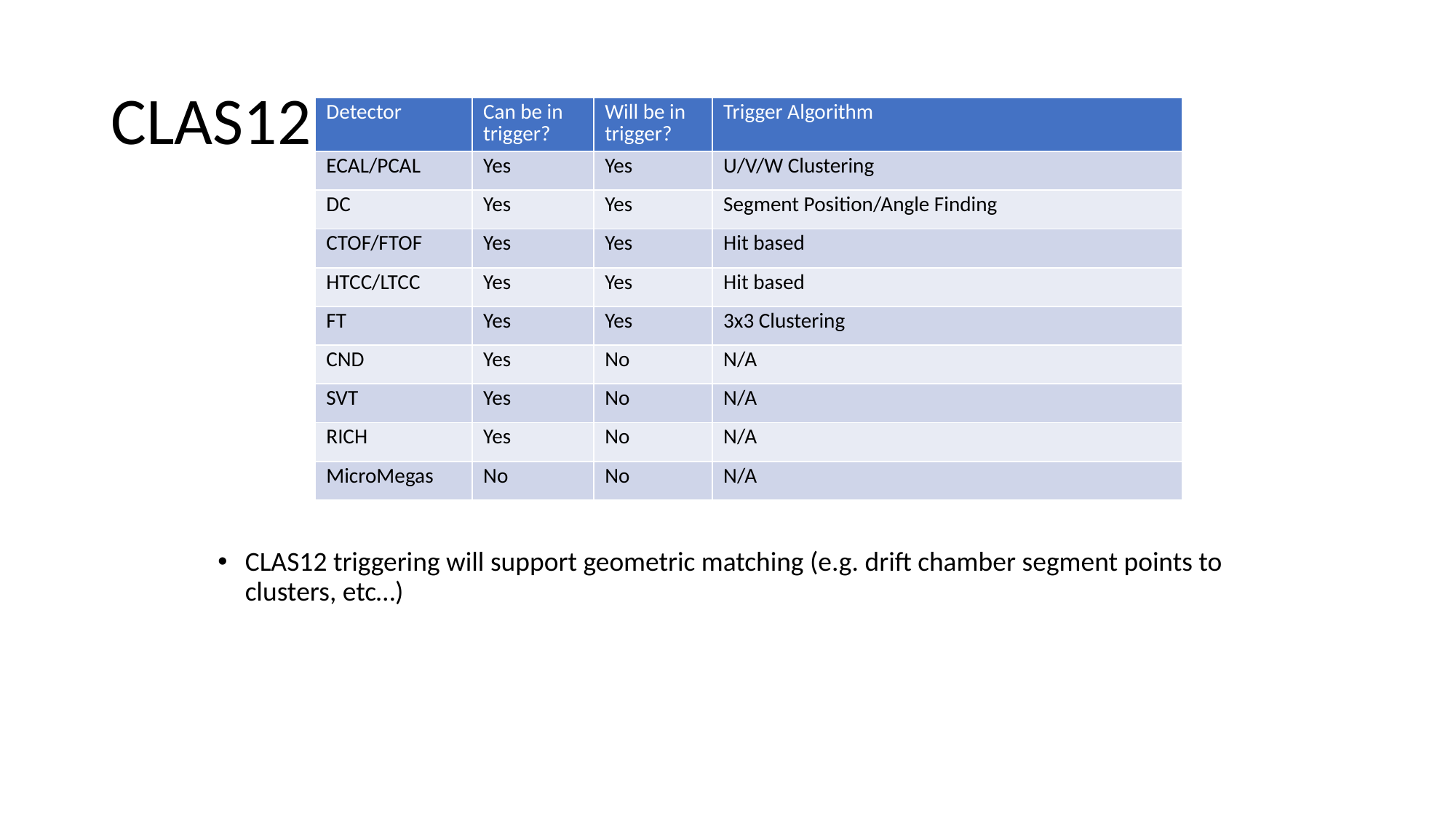

# CLAS12 Trigger
| Detector | Can be in trigger? | Will be in trigger? | Trigger Algorithm |
| --- | --- | --- | --- |
| ECAL/PCAL | Yes | Yes | U/V/W Clustering |
| DC | Yes | Yes | Segment Position/Angle Finding |
| CTOF/FTOF | Yes | Yes | Hit based |
| HTCC/LTCC | Yes | Yes | Hit based |
| FT | Yes | Yes | 3x3 Clustering |
| CND | Yes | No | N/A |
| SVT | Yes | No | N/A |
| RICH | Yes | No | N/A |
| MicroMegas | No | No | N/A |
CLAS12 triggering will support geometric matching (e.g. drift chamber segment points to clusters, etc…)